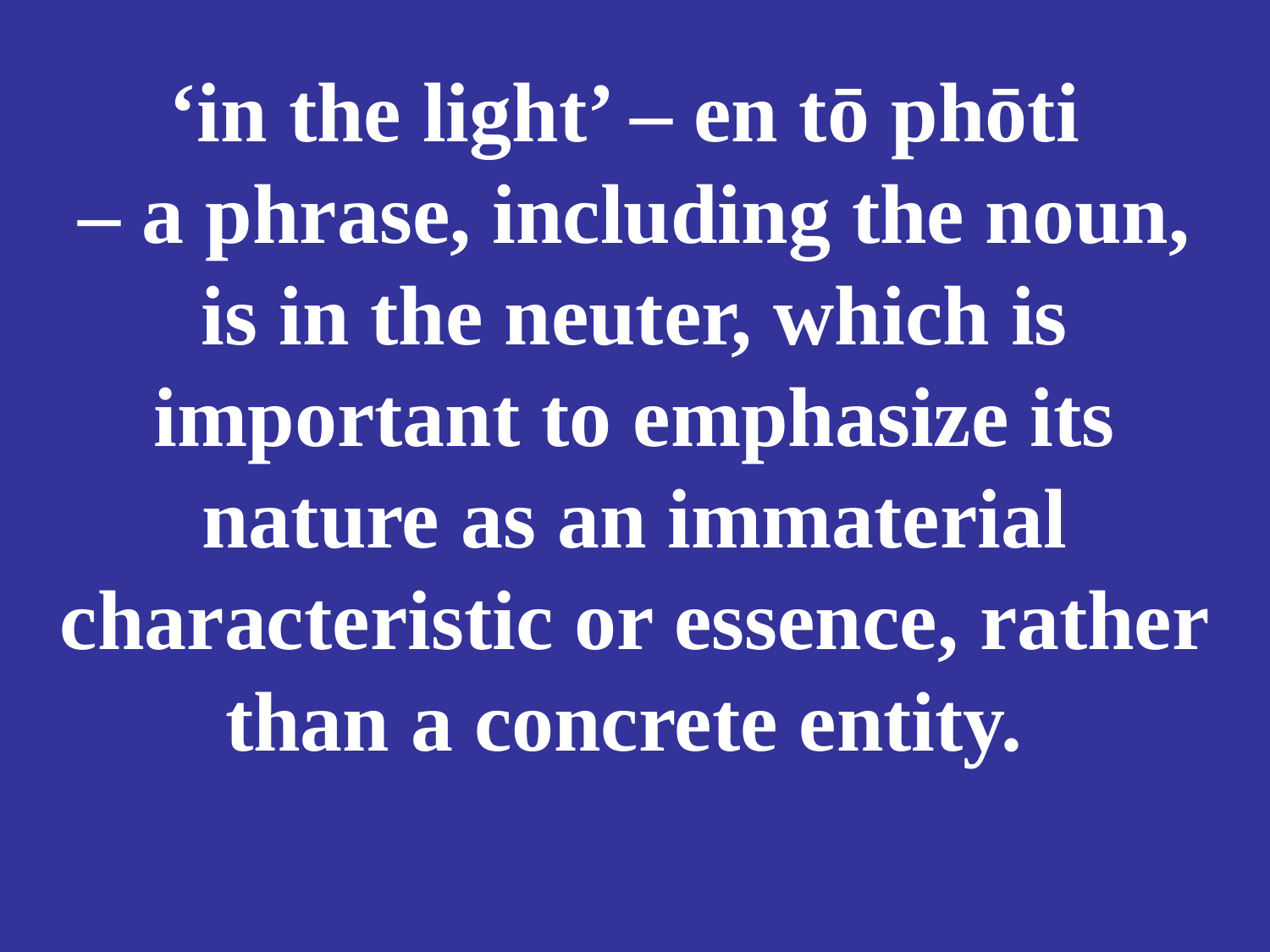

# ‘in the light’ – en tō phōti – a phrase, including the noun, is in the neuter, which is important to emphasize its nature as an immaterial characteristic or essence, rather than a concrete entity.